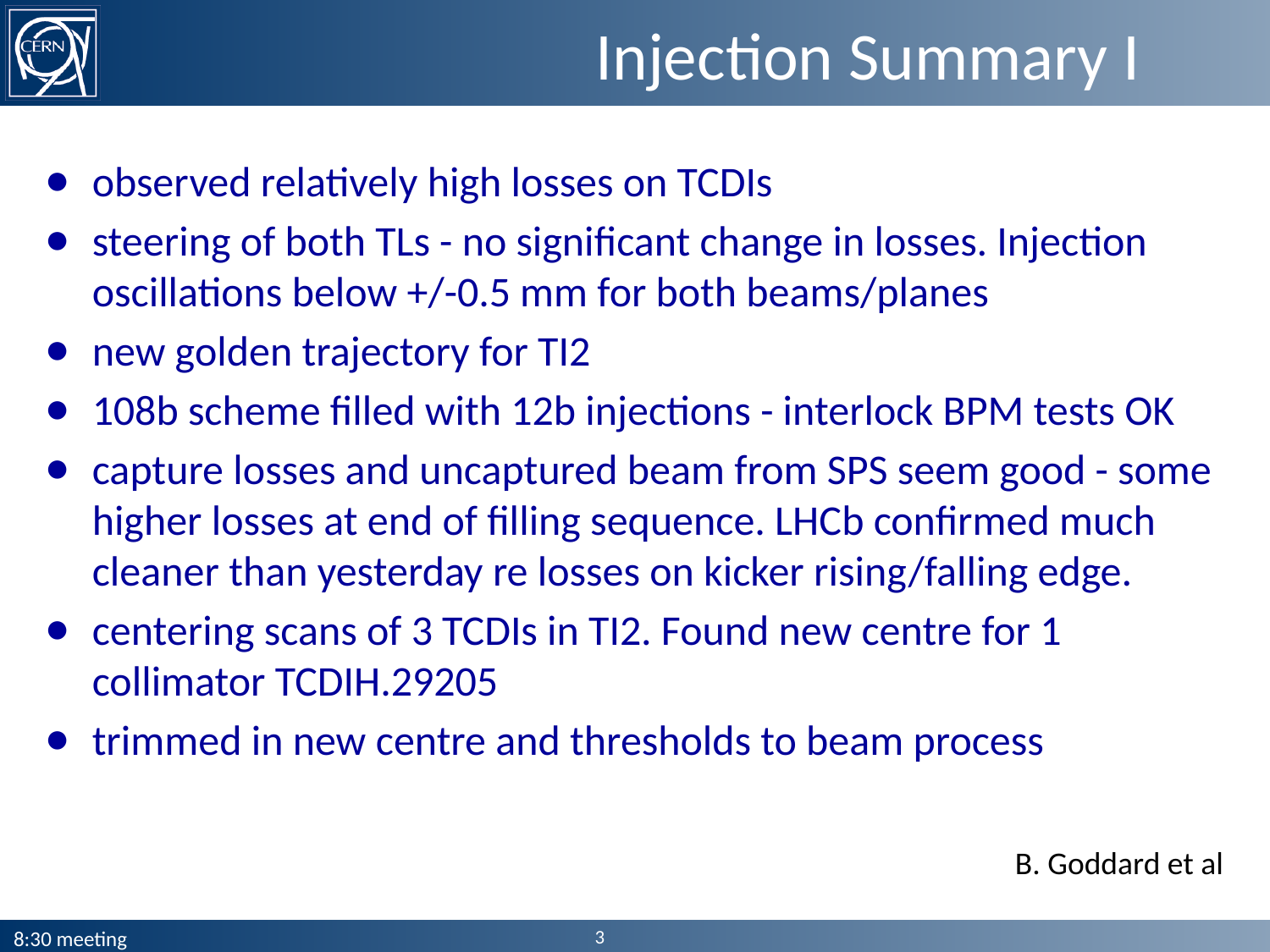

# Injection Summary I
observed relatively high losses on TCDIs
steering of both TLs - no significant change in losses. Injection oscillations below +/-0.5 mm for both beams/planes
new golden trajectory for TI2
108b scheme filled with 12b injections - interlock BPM tests OK
capture losses and uncaptured beam from SPS seem good - some higher losses at end of filling sequence. LHCb confirmed much cleaner than yesterday re losses on kicker rising/falling edge.
centering scans of 3 TCDIs in TI2. Found new centre for 1 collimator TCDIH.29205
trimmed in new centre and thresholds to beam process
B. Goddard et al
3
8:30 meeting